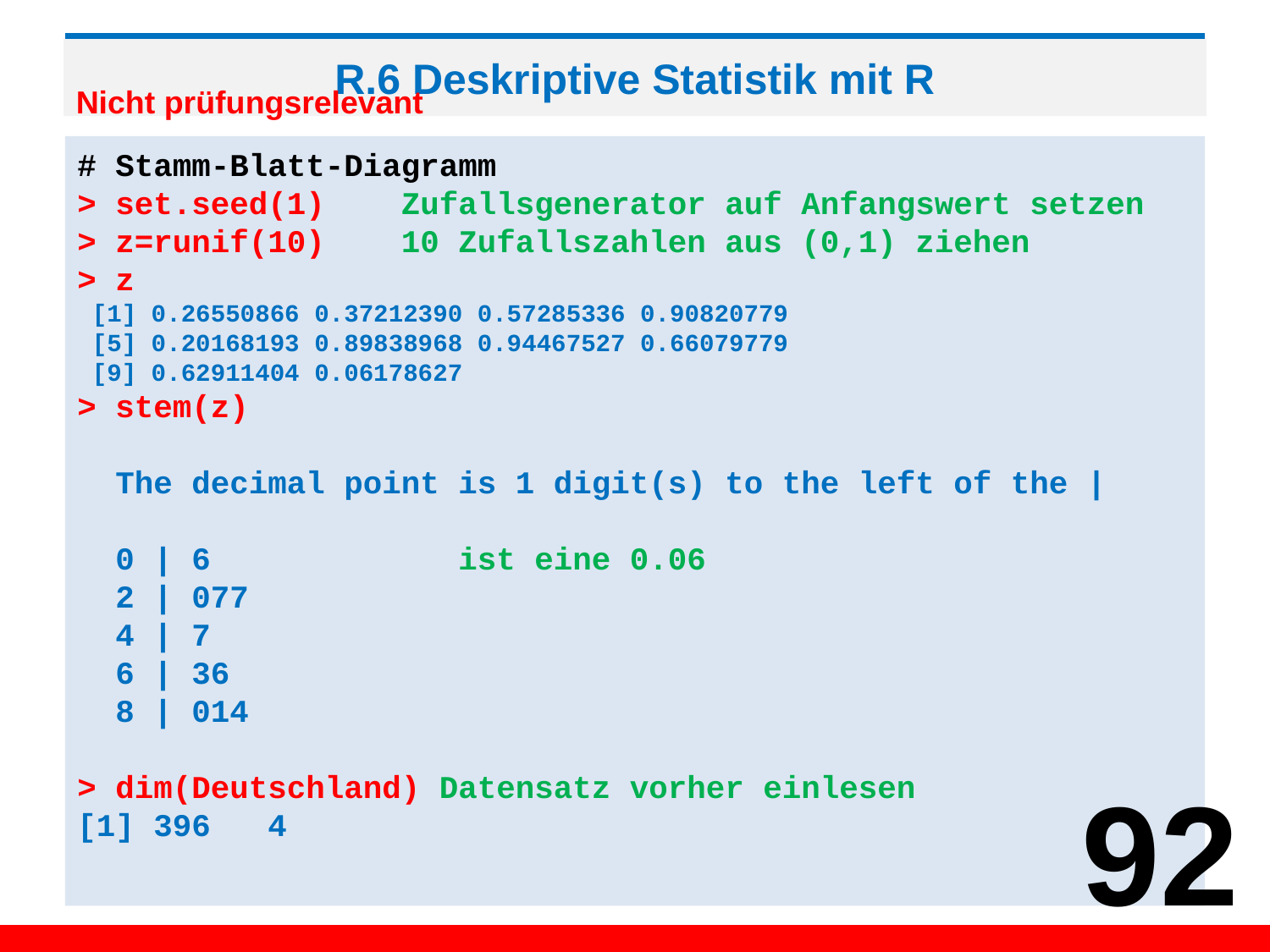

# R.6 Deskriptive Statistik mit R
Nicht prüfungsrelevant

# Stamm-Blatt-Diagramm
> set.seed(1)    Zufallsgenerator auf Anfangswert setzen
> z=runif(10)    10 Zufallszahlen aus (0,1) ziehen
> z
 [1] 0.26550866 0.37212390 0.57285336 0.90820779
 [5] 0.20168193 0.89838968 0.94467527 0.66079779
 [9] 0.62911404 0.06178627
> stem(z)

  The decimal point is 1 digit(s) to the left of the |

  0 | 6             ist eine 0.06
  2 | 077
  4 | 7
  6 | 36
  8 | 014

> dim(Deutschland) Datensatz vorher einlesen
[1] 396   4

92